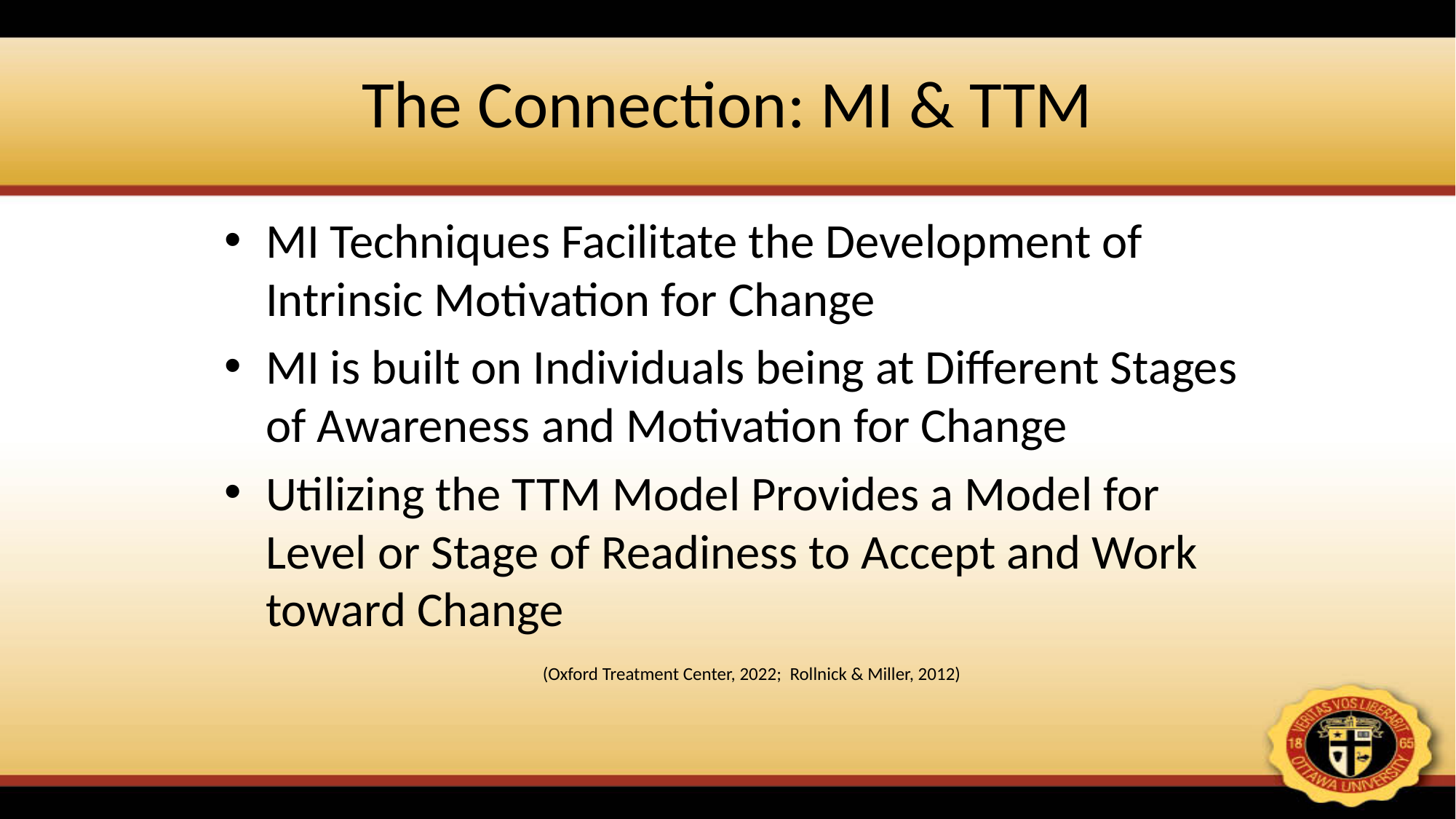

# The Connection: MI & TTM
MI Techniques Facilitate the Development of Intrinsic Motivation for Change
MI is built on Individuals being at Different Stages of Awareness and Motivation for Change
Utilizing the TTM Model Provides a Model for Level or Stage of Readiness to Accept and Work toward Change

                                                                            (Oxford Treatment Center, 2022;  Rollnick & Miller, 2012)